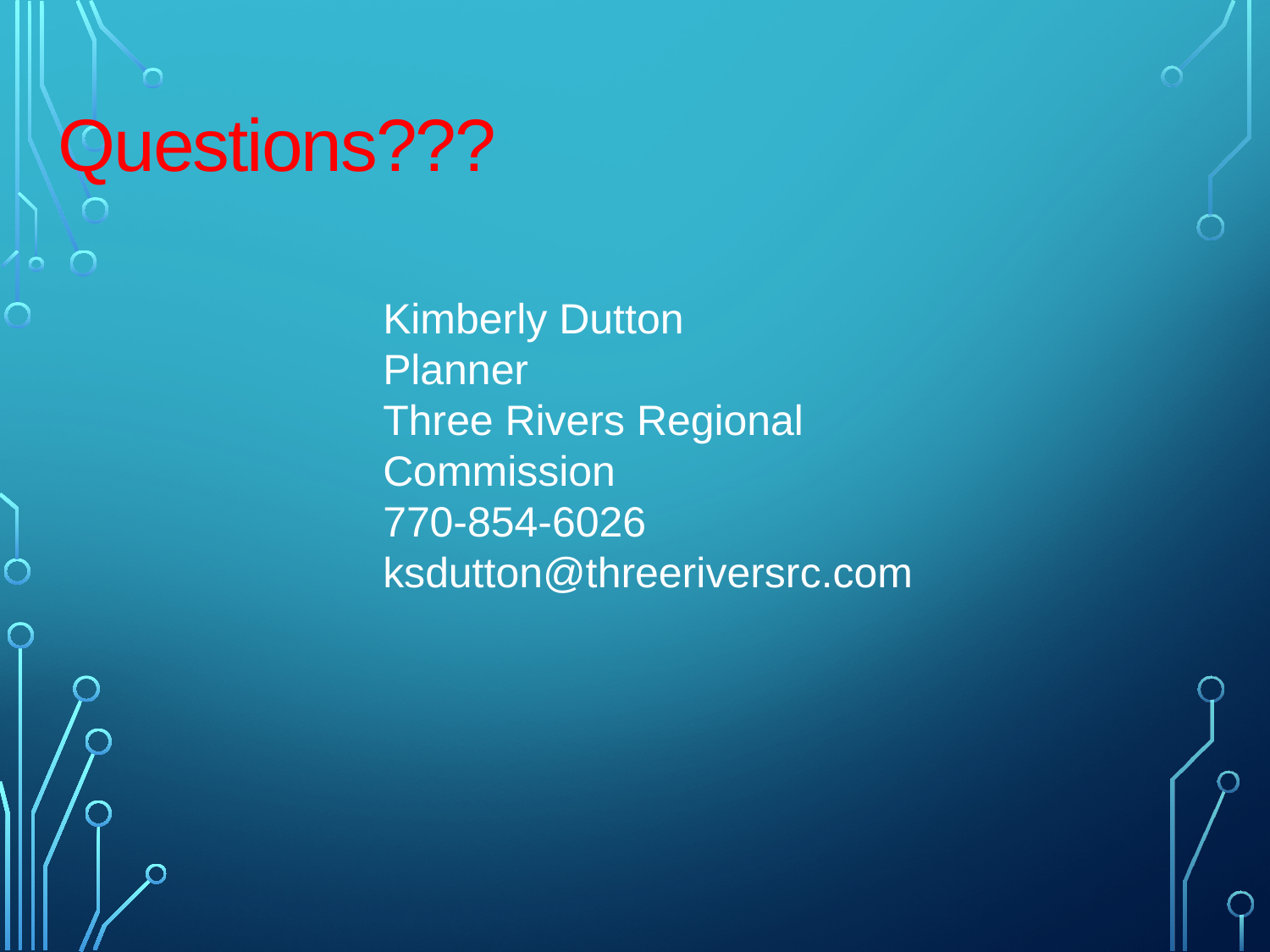

Questions???
Kimberly Dutton
Planner
Three Rivers Regional Commission
770-854-6026
ksdutton@threeriversrc.com